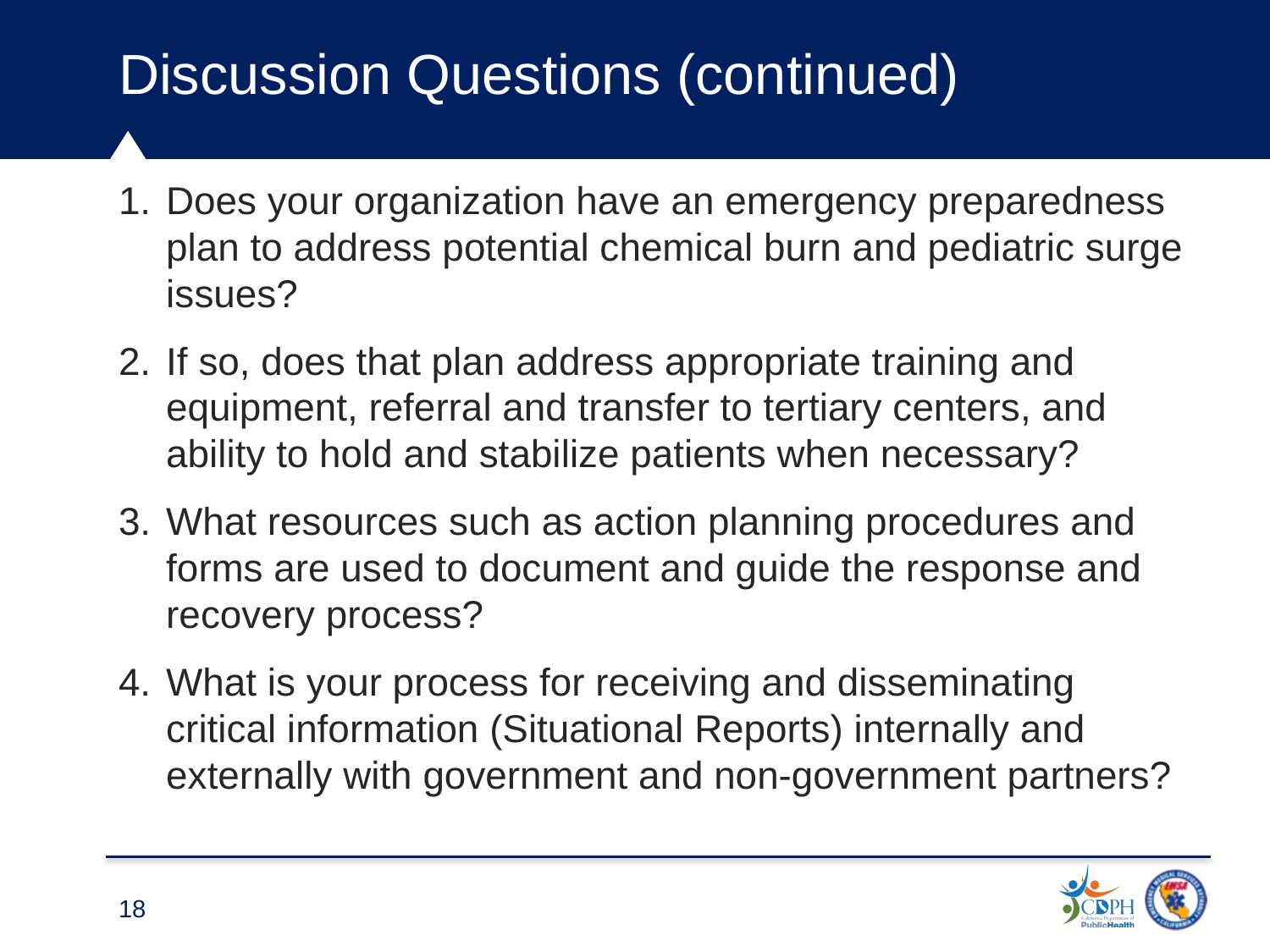

Discussion Questions (continued) 1
Does your organization have an emergency preparedness plan to address potential chemical burn and pediatric surge issues?
If so, does that plan address appropriate training and equipment, referral and transfer to tertiary centers, and ability to hold and stabilize patients when necessary?
What resources such as action planning procedures and forms are used to document and guide the response and recovery process?
What is your process for receiving and disseminating critical information (Situational Reports) internally and externally with government and non-government partners?